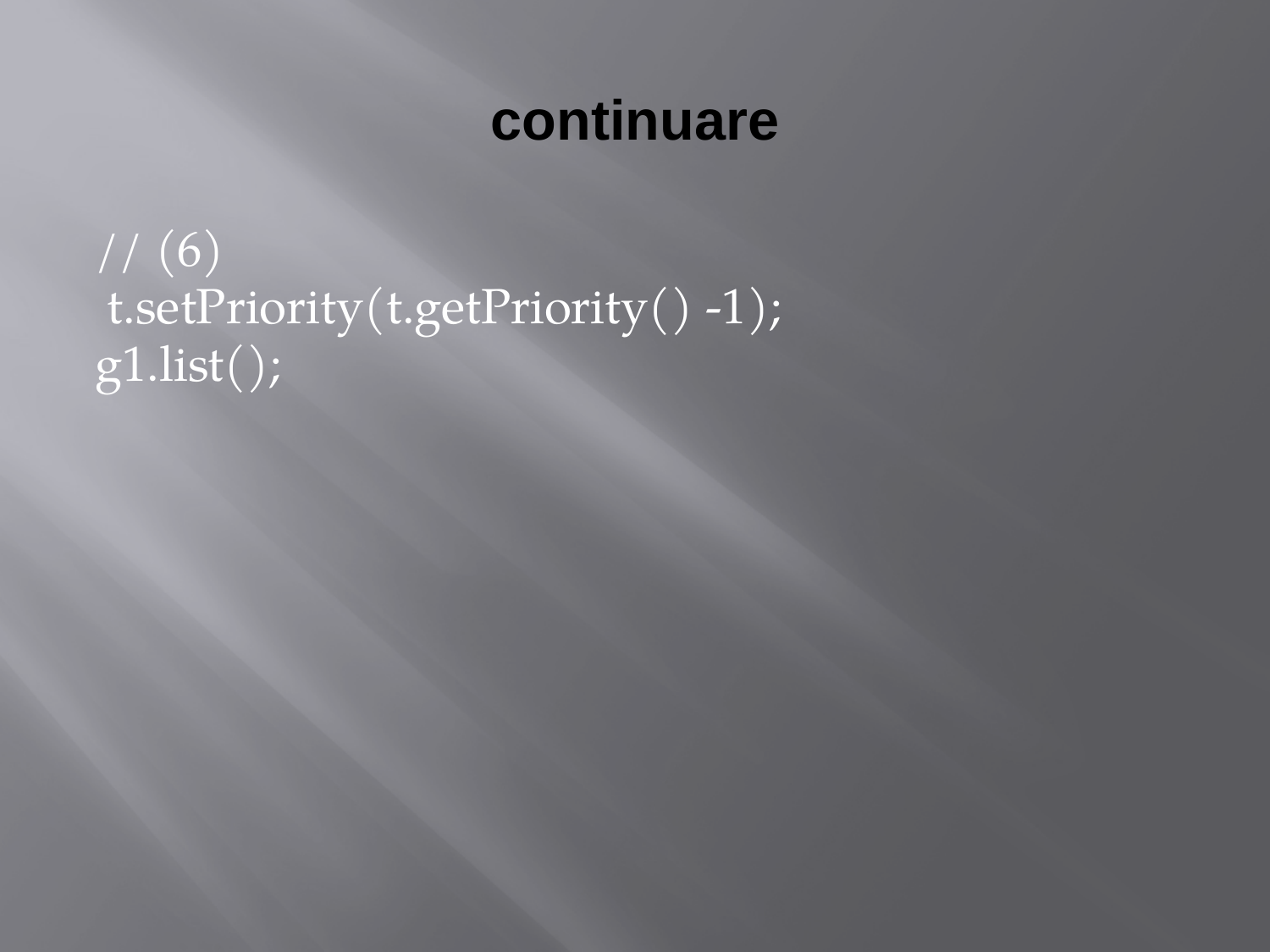

# continuare
// (6)
 t.setPriority(t.getPriority() -1);
g1.list();